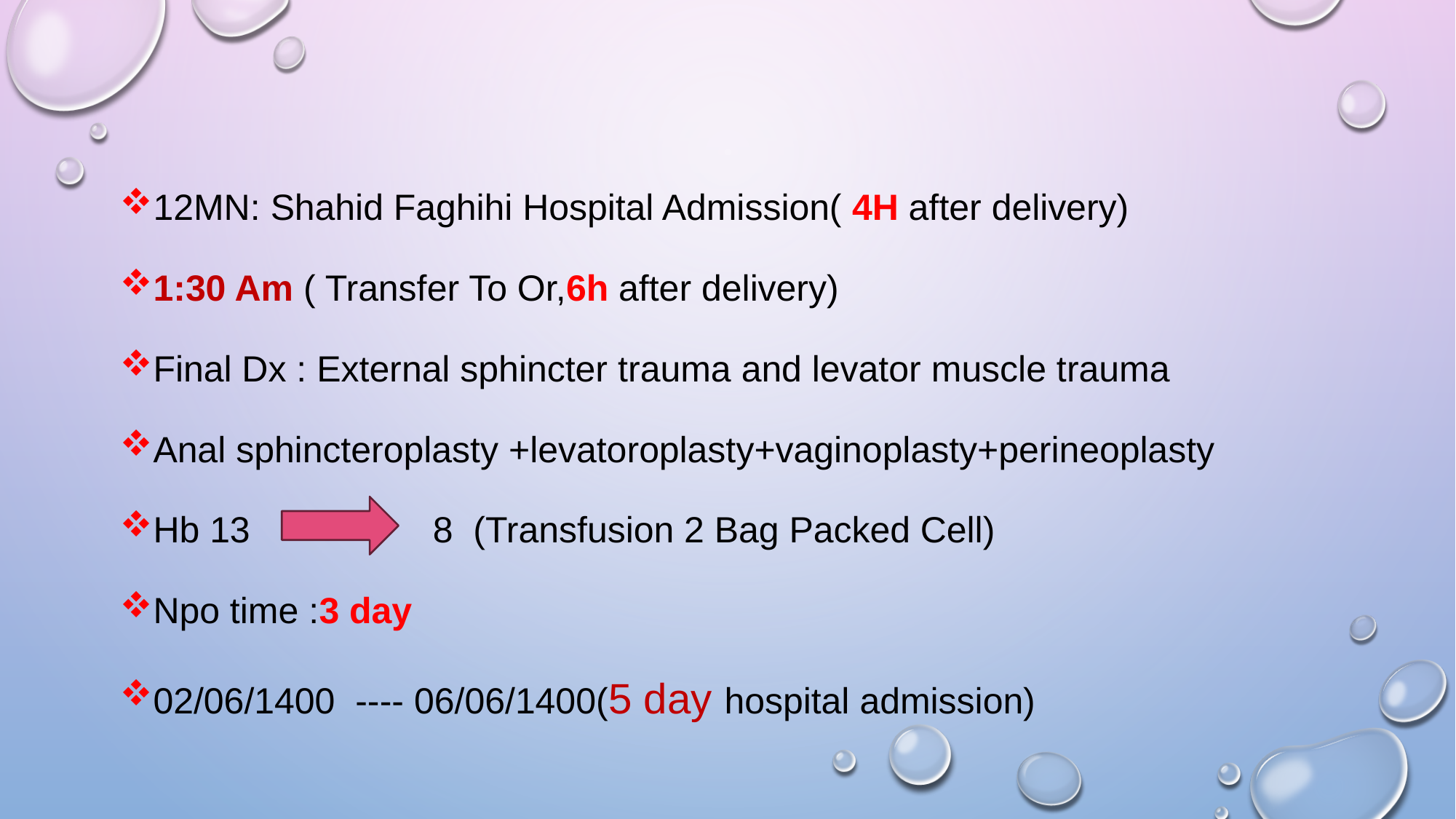

#
12MN: Shahid Faghihi Hospital Admission( 4H after delivery)
1:30 Am ( Transfer To Or,6h after delivery)
Final Dx : External sphincter trauma and levator muscle trauma
Anal sphincteroplasty +levatoroplasty+vaginoplasty+perineoplasty
Hb 13                  8  (Transfusion 2 Bag Packed Cell)
Npo time :3 day
02/06/1400  ---- 06/06/1400(5 day hospital admission)